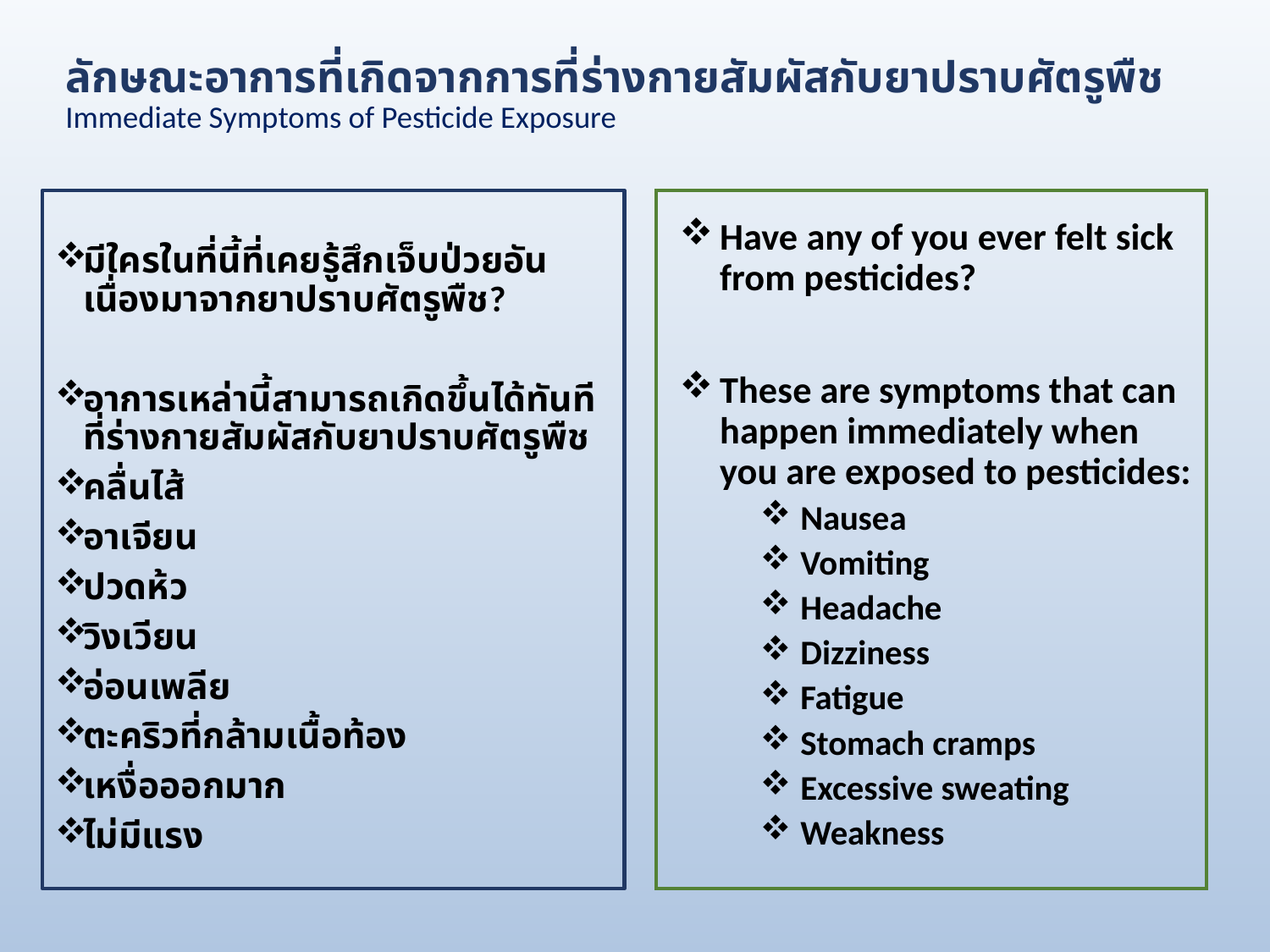

# ลักษณะอาการที่เกิดจากการที่ร่างกายสัมผัสกับยาปราบศัตรูพืช Immediate Symptoms of Pesticide Exposure

มีใครในที่นี้ที่เคยรู้สึกเจ็บป่วยอันเนื่องมาจากยาปราบศัตรูพืช?

อาการเหล่านี้สามารถเกิดขึ้นได้ทันทีที่ร่างกายสัมผัสกับยาปราบศัตรูพืช
คลื่นไส้
อาเจียน
ปวดห้ว
วิงเวียน
อ่อนเพลีย
ตะคริวที่กล้ามเนื้อท้อง
เหงื่อออกมาก
ไม่มีแรง

Have any of you ever felt sick from pesticides?

These are symptoms that can happen immediately when you are exposed to pesticides:
Nausea
Vomiting
Headache
Dizziness
Fatigue
Stomach cramps
Excessive sweating
Weakness